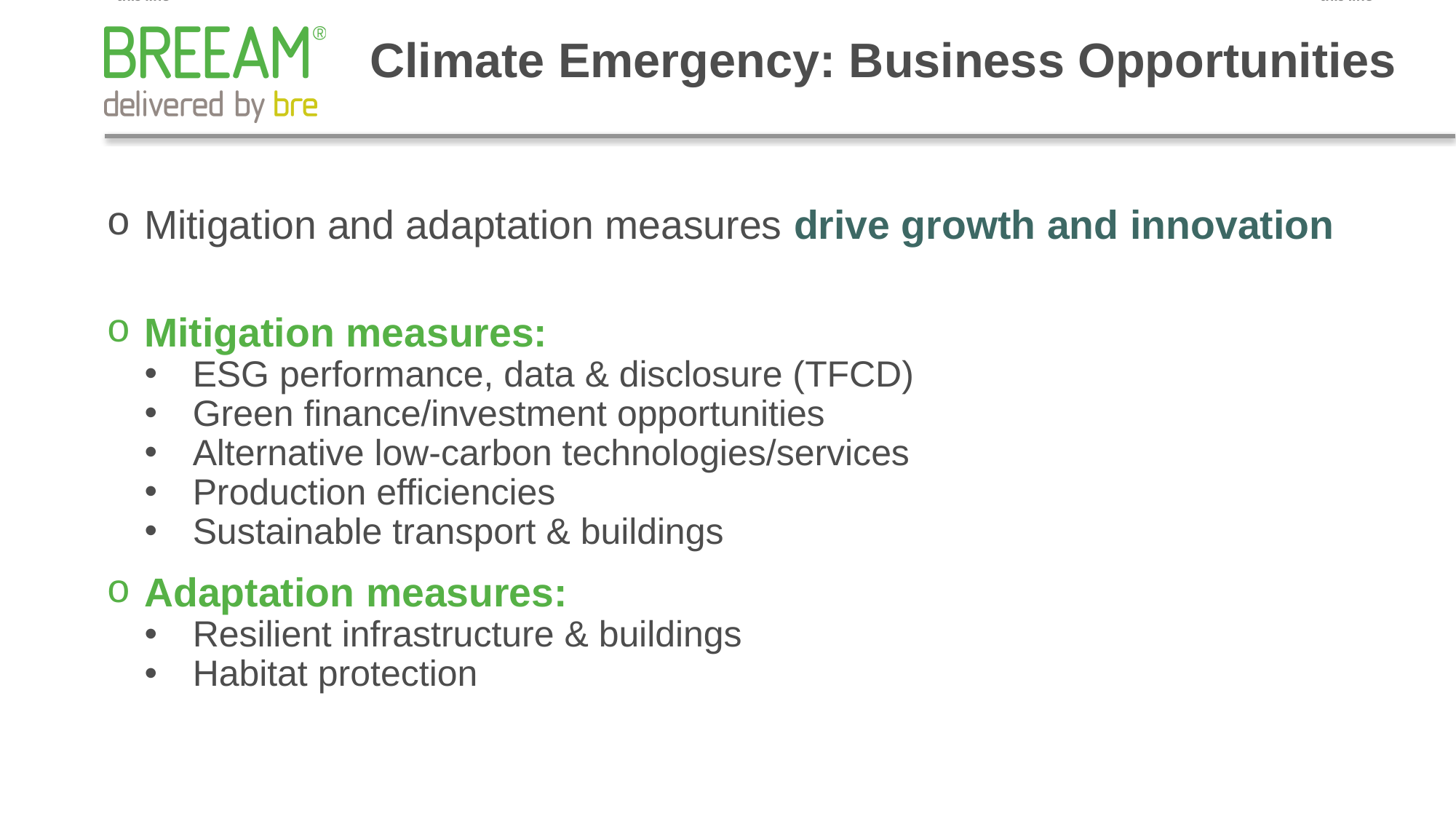

# Climate Emergency: Business Opportunities

Mitigation and adaptation measures drive growth and innovation
Mitigation measures:
ESG performance, data & disclosure (TFCD)
Green finance/investment opportunities
Alternative low-carbon technologies/services
Production efficiencies
Sustainable transport & buildings
Adaptation measures:
Resilient infrastructure & buildings
Habitat protection